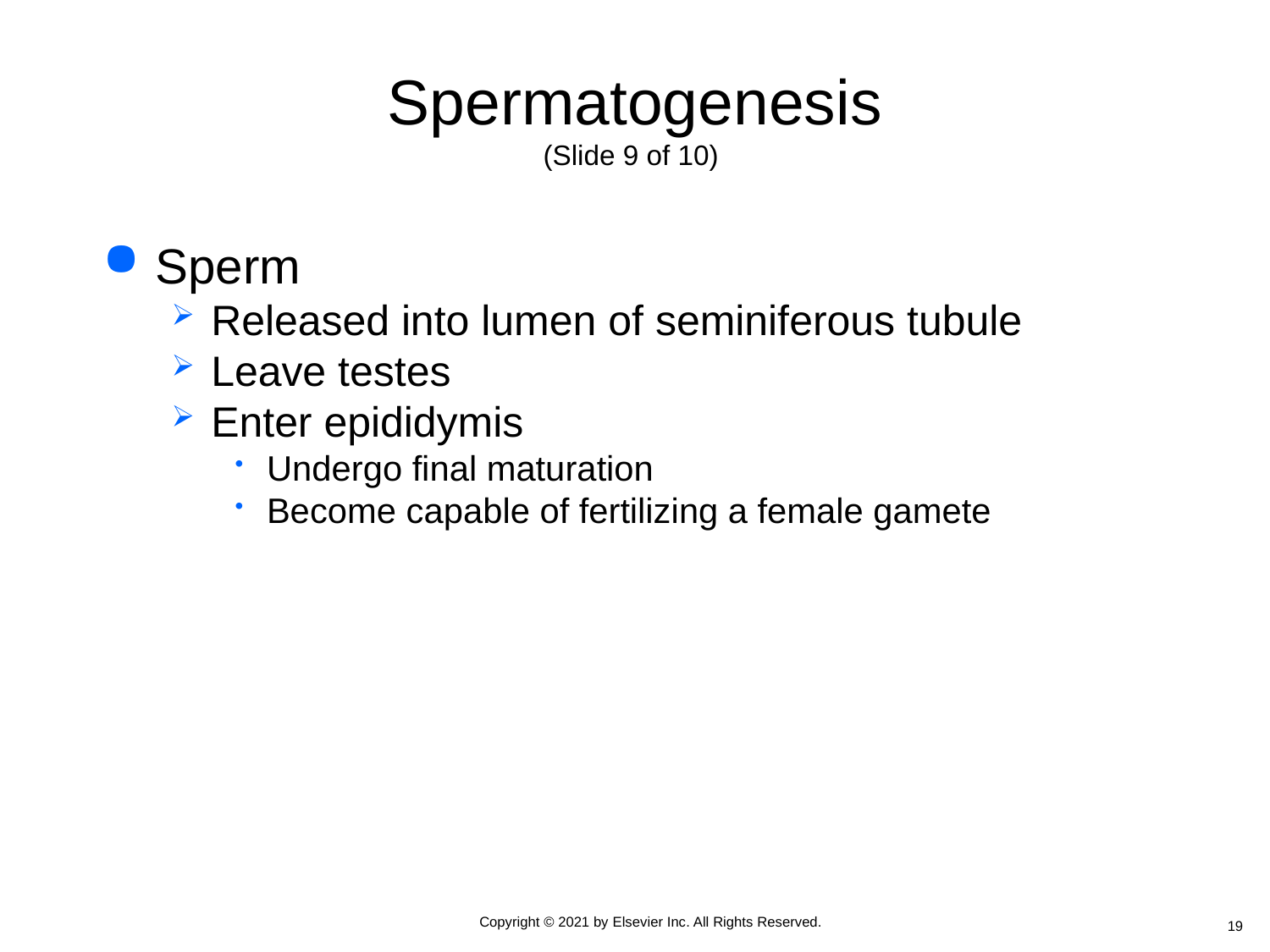

# Spermatogenesis (Slide 9 of 10)
Sperm
Released into lumen of seminiferous tubule
Leave testes
Enter epididymis
Undergo final maturation
Become capable of fertilizing a female gamete
19